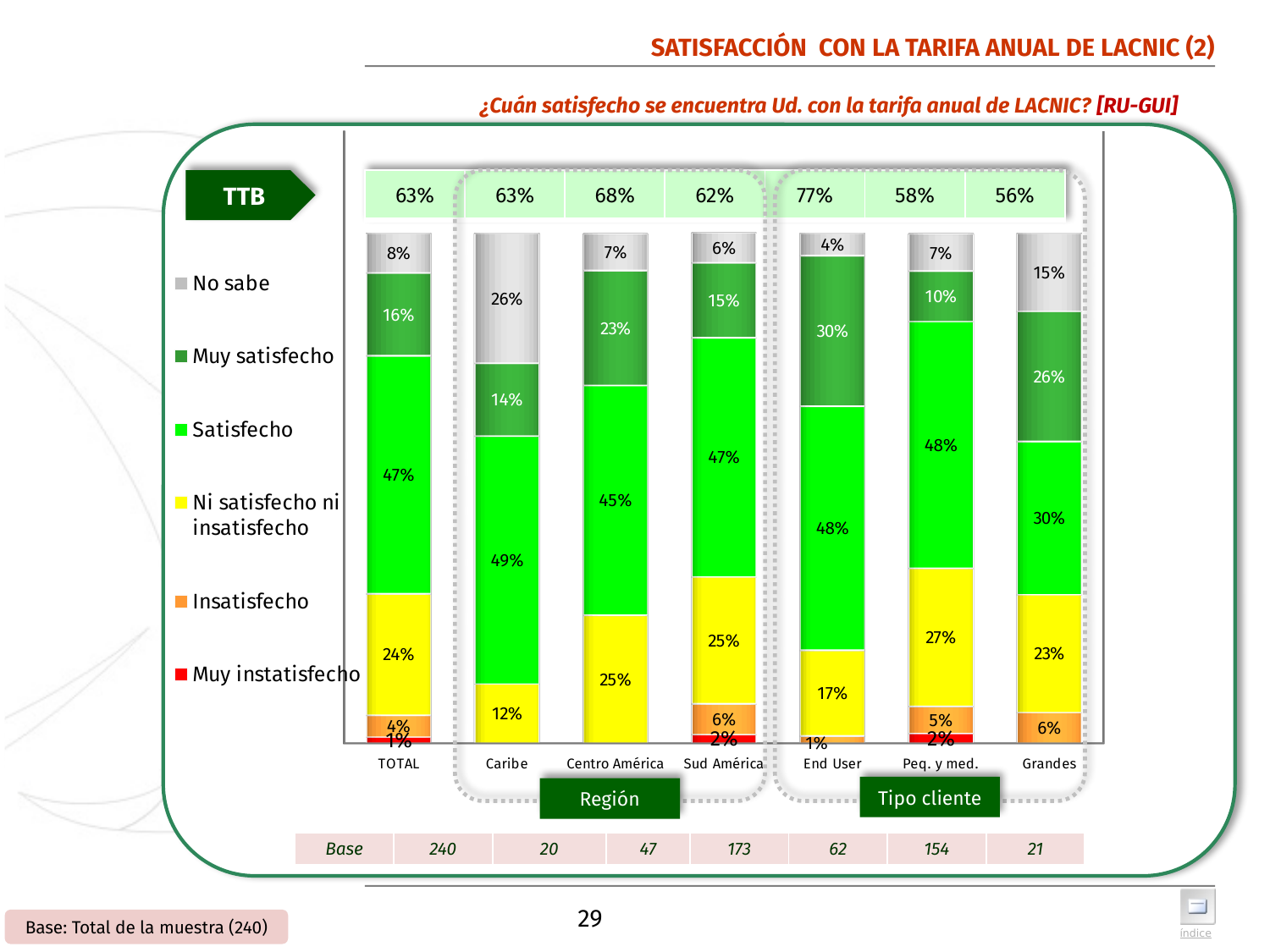

# SATISFACCIÓN  CON LA TARIFA ANUAL DE LACNIC (2)
¿Cuán satisfecho se encuentra Ud. con la tarifa anual de LACNIC? [RU-GUI]

[unsupported chart]

TTB
| 63% | 63% | 68% | 62% | 77% | 58% | 56% |
| --- | --- | --- | --- | --- | --- | --- |

Tipo cliente
Región
| Base | 240 | 20 | 47 | 173 | 62 | 154 | 21 |
| --- | --- | --- | --- | --- | --- | --- | --- |
29
Base: Total de la muestra (240)